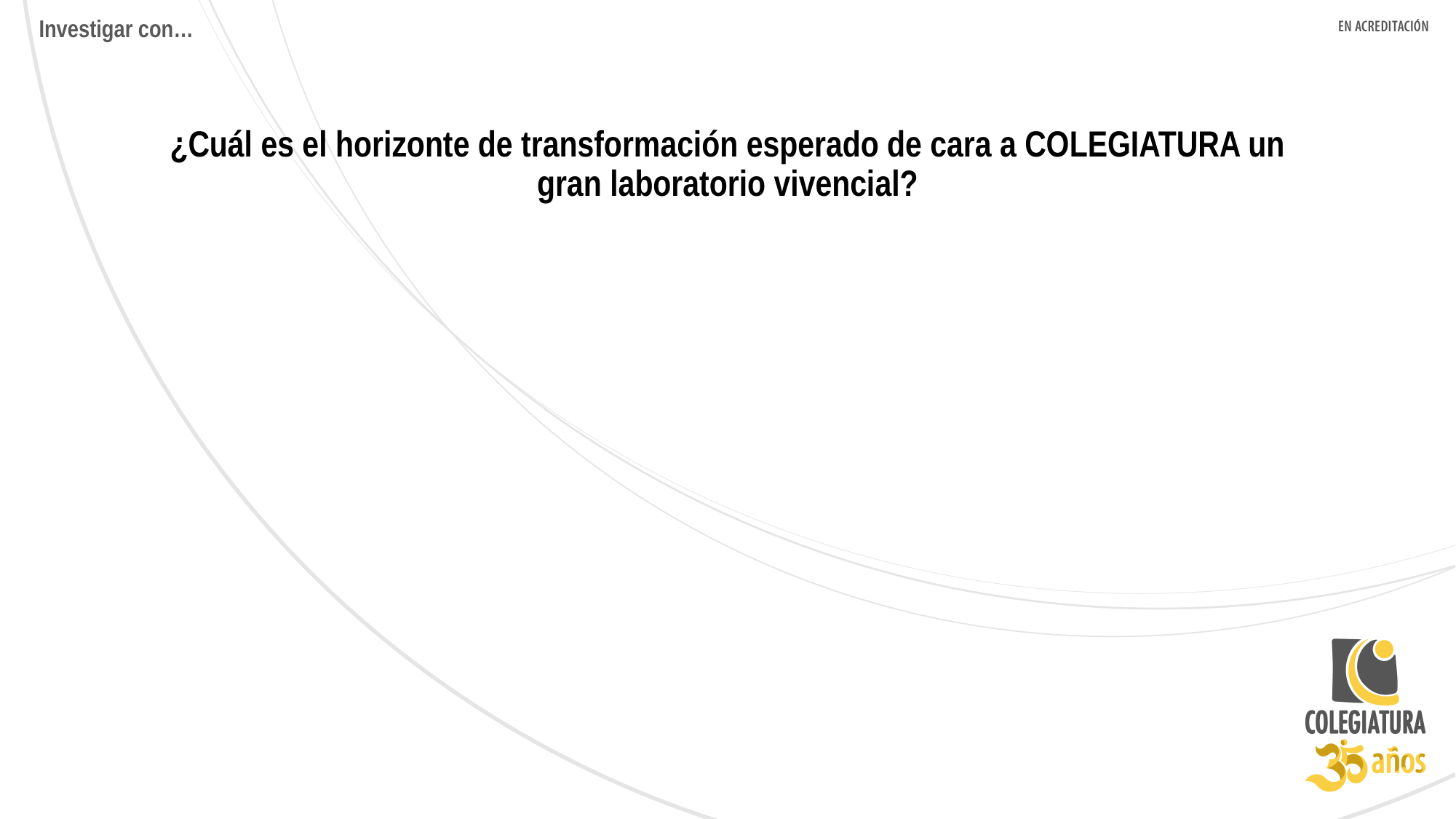

Investigar con…
¿Cuál es el horizonte de transformación esperado de cara a COLEGIATURA un gran laboratorio vivencial?